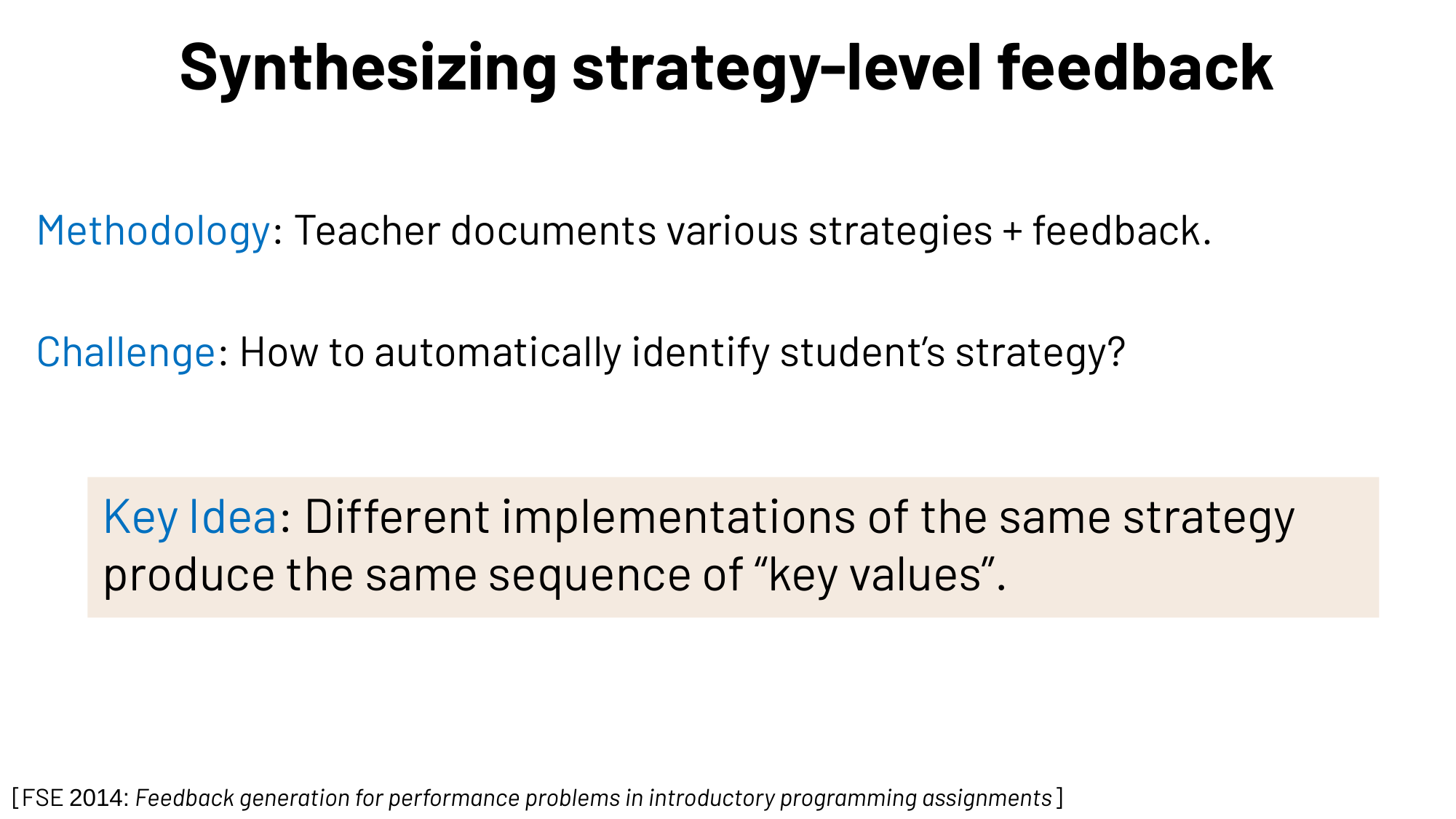

# Synthesizing strategy-level feedback

Methodology: Teacher documents various strategies + feedback.

Challenge: How to automatically identify student’s strategy?

Key Idea: Different implementations of the same strategy produce the same sequence of “key values”.
21/18
[[FSE 2014: Feedback generation for performance problems in introductory programming assignments]